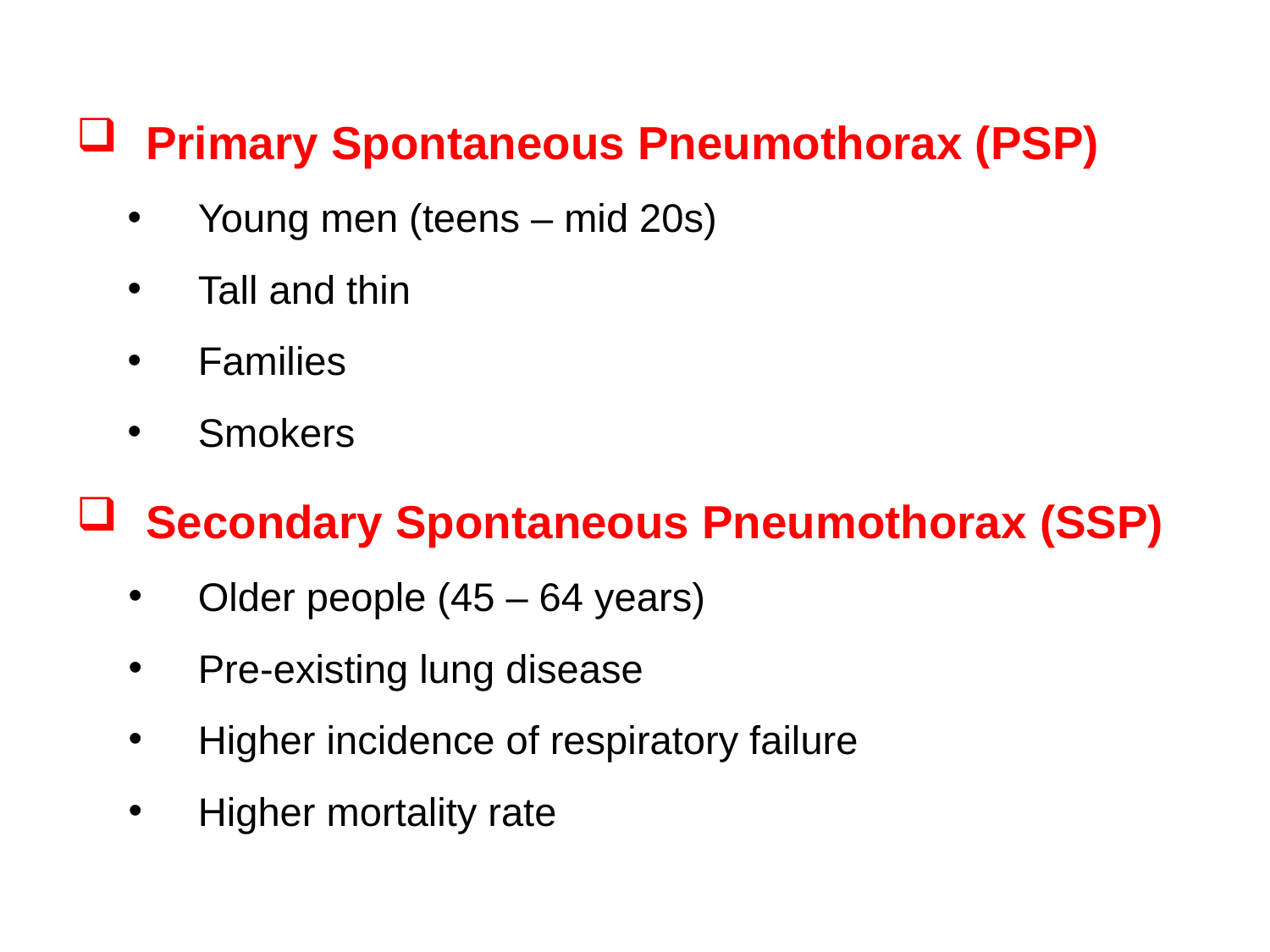

Primary Spontaneous Pneumothorax (PSP)
Young men (teens – mid 20s)
Tall and thin
Families
Smokers
Secondary Spontaneous Pneumothorax (SSP)
Older people (45 – 64 years)
Pre-existing lung disease
Higher incidence of respiratory failure
Higher mortality rate